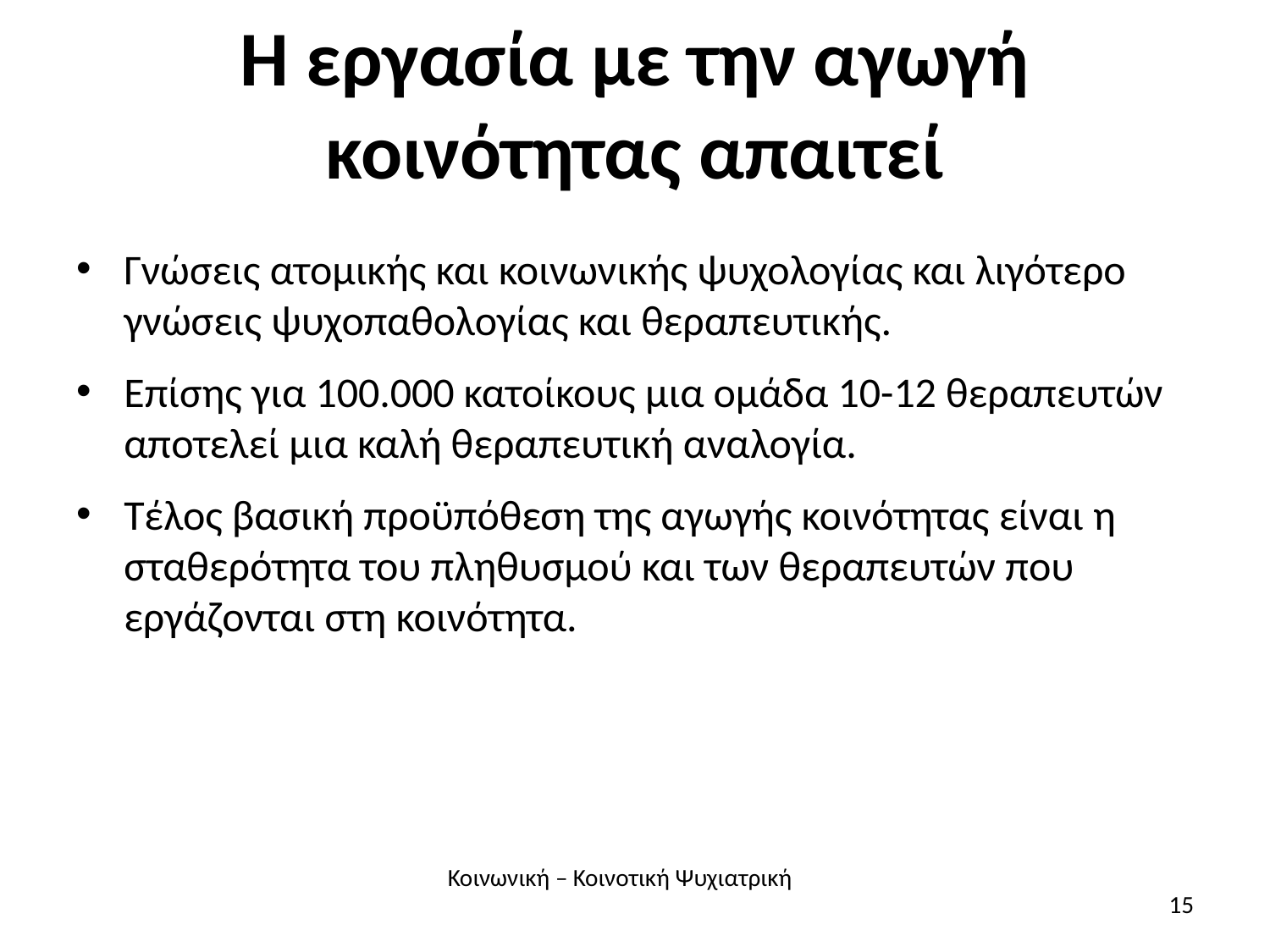

# Η εργασία με την αγωγή κοινότητας απαιτεί
Γνώσεις ατομικής και κοινωνικής ψυχολογίας και λιγότερο γνώσεις ψυχοπαθολογίας και θεραπευτικής.
Επίσης για 100.000 κατοίκους μια ομάδα 10-12 θεραπευτών αποτελεί μια καλή θεραπευτική αναλογία.
Τέλος βασική προϋπόθεση της αγωγής κοινότητας είναι η σταθερότητα του πληθυσμού και των θεραπευτών που εργάζονται στη κοινότητα.

Κοινωνική – Κοινοτική Ψυχιατρική
15